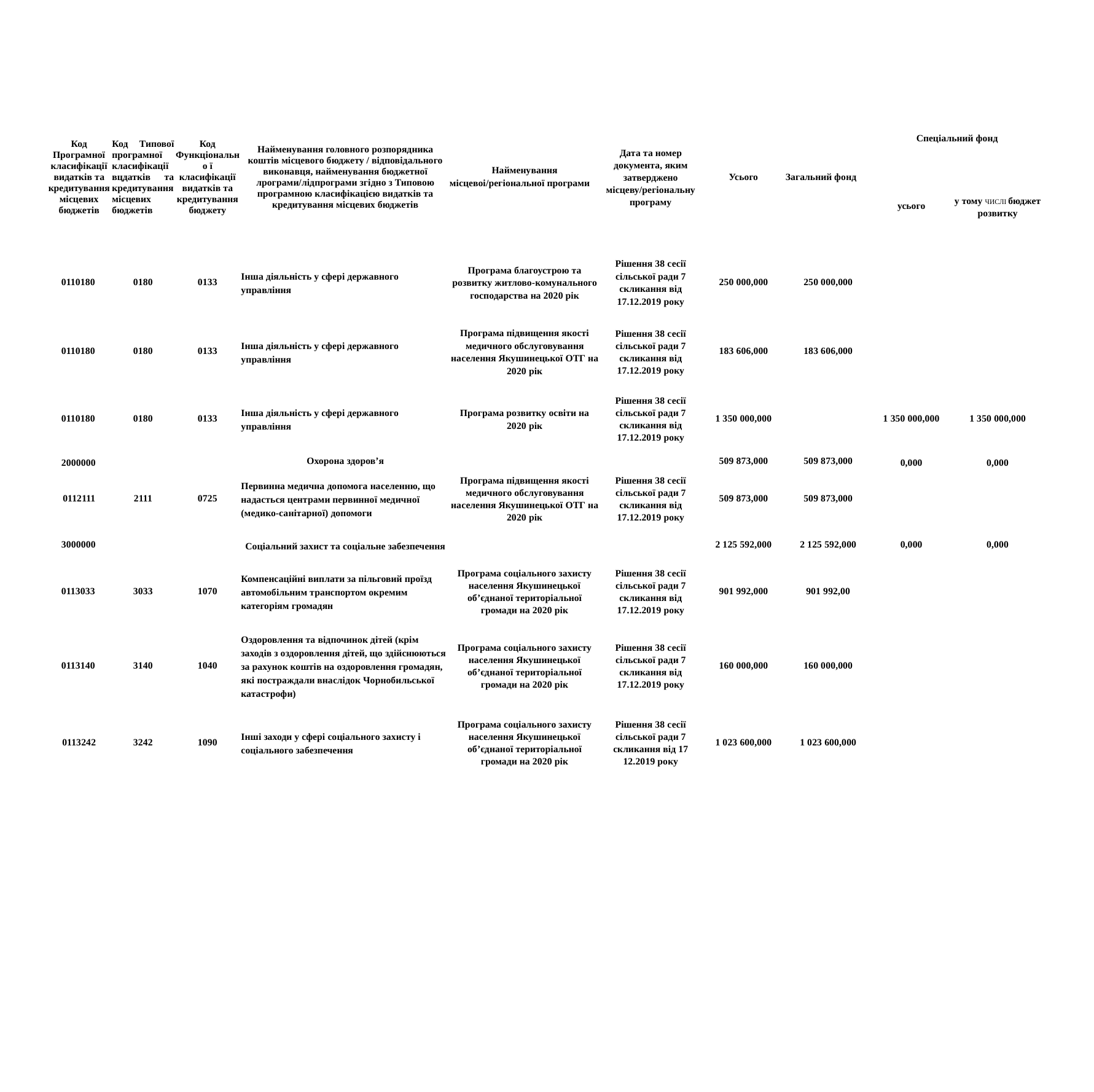

| Код Програмної класифікації видатків та кредитування місцевих бюджетів | Код Типової програмної класифікації вцдатків та кредитування місцевих бюджетів | Код Функціонально ї класифікації видатків та кредитування бюджету | Найменування головного розпорядника коштів місцевого бюджету / відповідального виконавця, найменування бюджетної лрограми/лідпрограми згідно з Типовою програмною класифікацією видатків та кредитування місцевих бюджетів | Найменування місцевоі/регіональної програми | Дата та номер документа, яким затверджено місцеву/регіональну програму | Усього | Загальний фонд | Спеціальний фонд |  |
| --- | --- | --- | --- | --- | --- | --- | --- | --- | --- |
|  |  |  |  |  |  |  |  | усього | у тому ЧИСЛІ бюджет розвитку |
| 0110180 | 0180 | 0133 | Інша діяльність у сфері державного управління | Програма благоустрою та розвитку житлово-комунального господарства на 2020 рік | Рішення 38 сесії сільської ради 7 скликання від 17.12.2019 року | 250 000,000 | 250 000,000 |  |  |
| 0110180 | 0180 | 0133 | Інша діяльність у сфері державного управління | Програма підвищення якості медичного обслуговування населення Якушинецької ОТГ на 2020 рік | Рішення 38 сесії сільської ради 7 скликання від 17.12.2019 року | 183 606,000 | 183 606,000 |  |  |
| 0110180 | 0180 | 0133 | Інша діяльність у сфері державного управління | Програма розвитку освіти на 2020 рік | Рішення 38 сесії сільської ради 7 скликання від 17.12.2019 року | 1 350 000,000 |  | 1 350 000,000 | 1 350 000,000 |
| 2000000 |  |  | Охорона здоров’я |  |  | 509 873,000 | 509 873,000 | 0,000 | 0,000 |
| 0112111 | 2111 | 0725 | Первинна медична допомога населенню, що надасться центрами первинної медичної (медико-санітарної) допомоги | Програма підвищення якості медичного обслуговування населення Якушинецької ОТГ на 2020 рік | Рішення 38 сесії сільської ради 7 скликання від 17.12.2019 року | 509 873,000 | 509 873,000 |  |  |
| 3000000 |  |  | Соціальний захист та соціальне забезпечення |  |  | 2 125 592,000 | 2 125 592,000 | 0,000 | 0,000 |
| 0113033 | 3033 | 1070 | Компенсаційні виплати за пільговий проїзд автомобільним транспортом окремим категоріям громадян | Програма соціального захисту населення Якушинецької об’єднаної територіальної громади на 2020 рік | Рішення 38 сесії сільської ради 7 скликання від 17.12.2019 року | 901 992,000 | 901 992,00 |  |  |
| 0113140 | 3140 | 1040 | Оздоровлення та відпочинок дітей (крім заходів з оздоровлення дітей, що здійснюються за рахунок коштів на оздоровлення громадян, які постраждали внаслідок Чорнобильської катастрофи) | Програма соціального захисту населення Якушинецької об’єднаної територіальної громади на 2020 рік | Рішення 38 сесії сільської ради 7 скликання від 17.12.2019 року | 160 000,000 | 160 000,000 |  |  |
| 0113242 | 3242 | 1090 | Інші заходи у сфері соціального захисту і соціального забезпечення | Програма соціального захисту населення Якушинецької об’єднаної територіальної громади на 2020 рік | Рішення 38 сесії сільської ради 7 скликання від 17 12.2019 року | 1 023 600,000 | 1 023 600,000 |  |  |